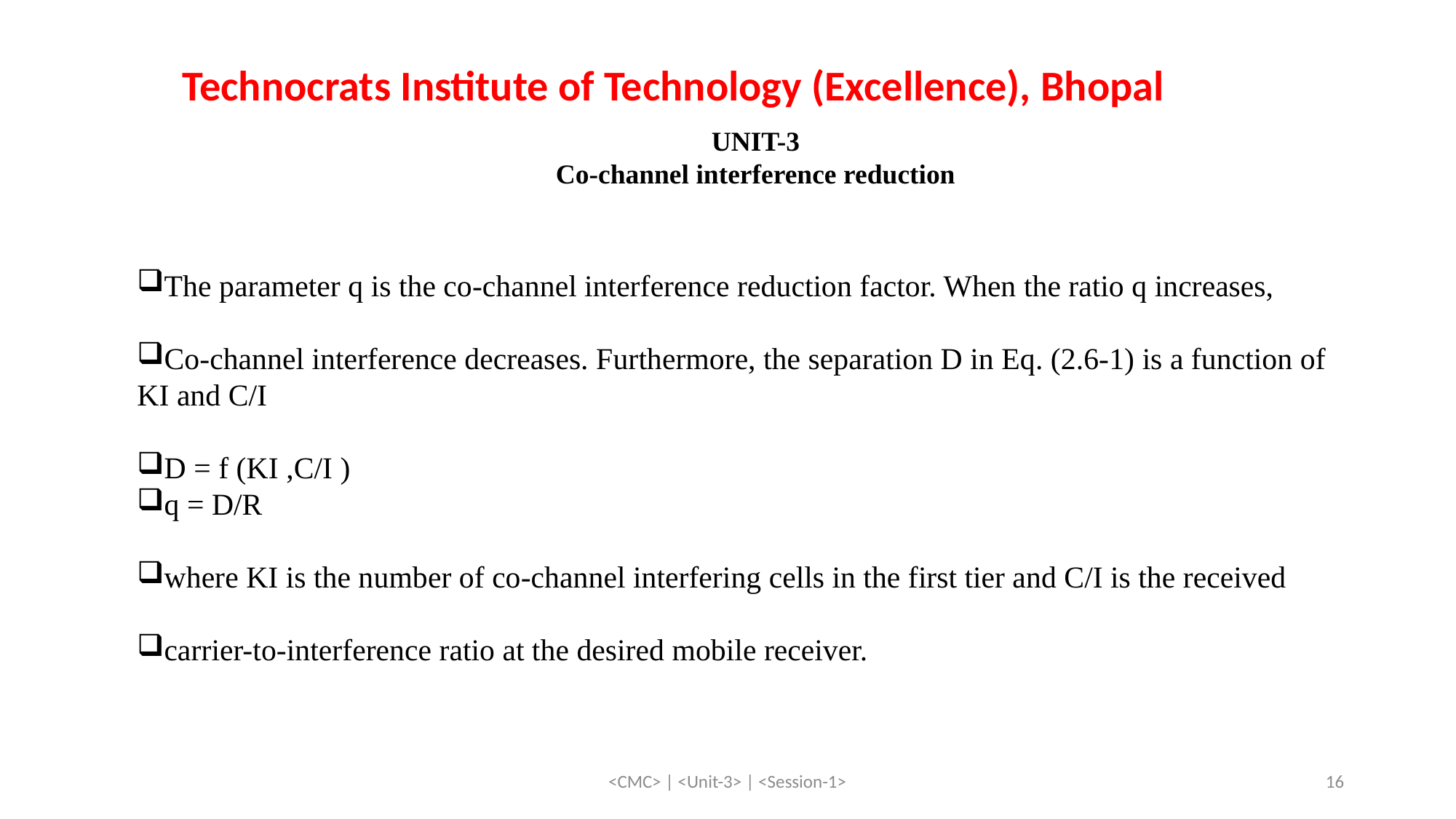

Technocrats Institute of Technology (Excellence), Bhopal
UNIT-3
Co-channel interference reduction

The parameter q is the co-channel interference reduction factor. When the ratio q increases,

Co-channel interference decreases. Furthermore, the separation D in Eq. (2.6-1) is a function of  KI and C/I

D = f (KI ,C/I )
q = D/R

where KI is the number of co-channel interfering cells in the first tier and C/I is the received

carrier-to-interference ratio at the desired mobile receiver.
<CMC> | <Unit-3> | <Session-1>
16